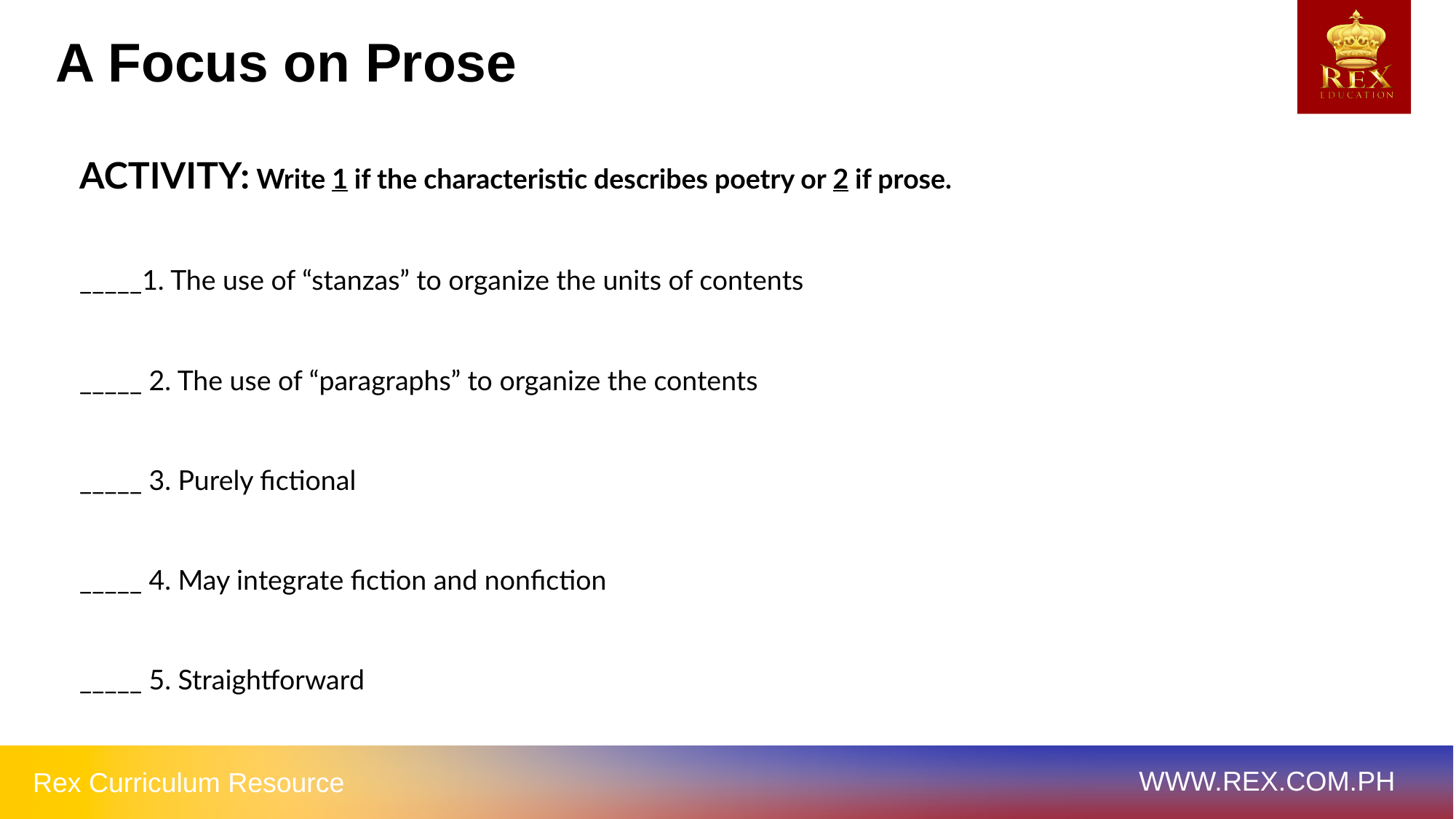

A Focus on Prose
ACTIVITY: Write 1 if the characteristic describes poetry or 2 if prose.
_____1. The use of “stanzas” to organize the units of contents
_____ 2. The use of “paragraphs” to organize the contents
_____ 3. Purely fictional
_____ 4. May integrate fiction and nonfiction
_____ 5. Straightforward